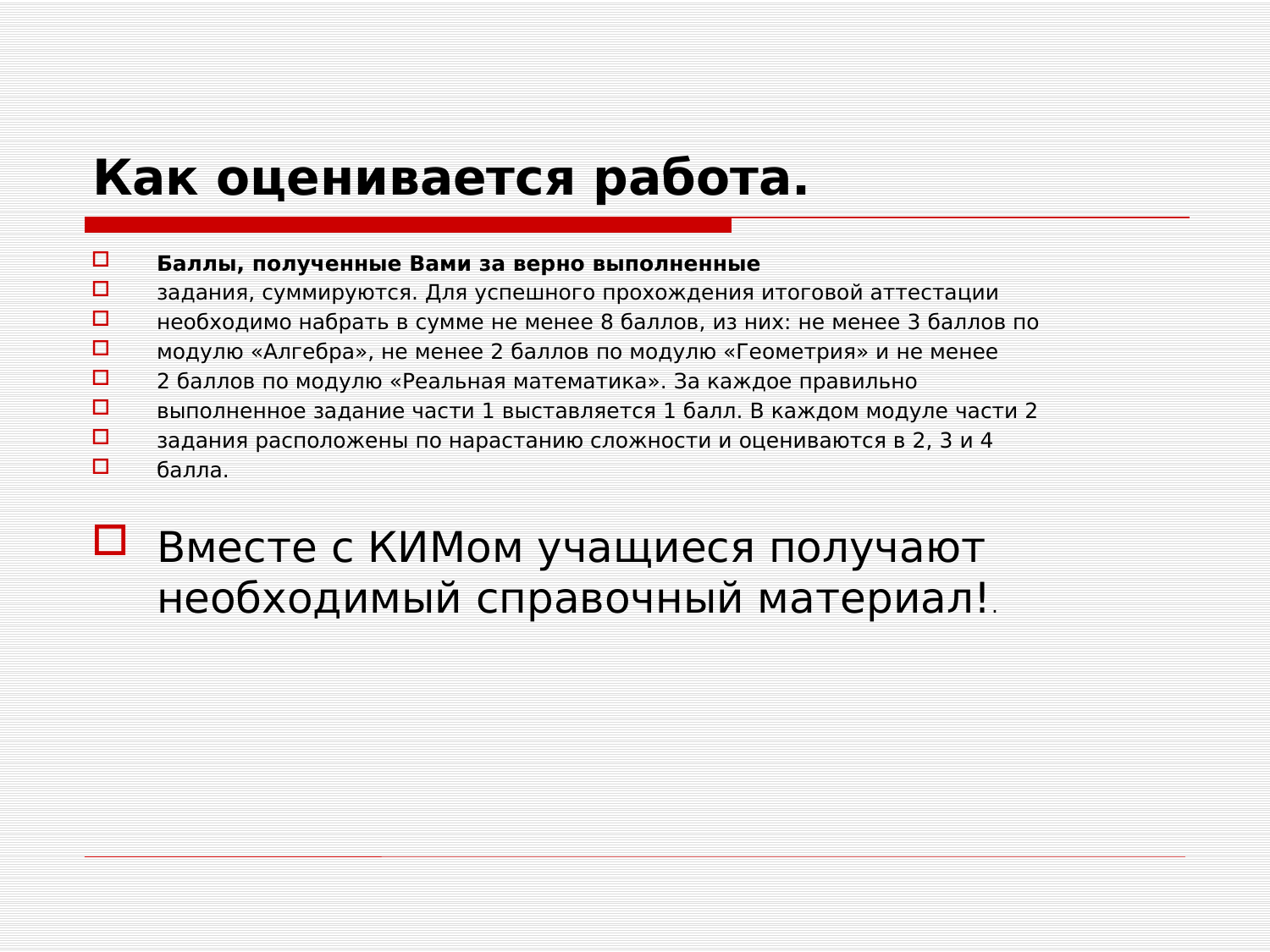

# Как оценивается работа.
Баллы, полученные Вами за верно выполненные
задания, суммируются. Для успешного прохождения итоговой аттестации
необходимо набрать в сумме не менее 8 баллов, из них: не менее 3 баллов по
модулю «Алгебра», не менее 2 баллов по модулю «Геометрия» и не менее
2 баллов по модулю «Реальная математика». За каждое правильно
выполненное задание части 1 выставляется 1 балл. В каждом модуле части 2
задания расположены по нарастанию сложности и оцениваются в 2, 3 и 4
балла.

Вместе с КИМом учащиеся получают необходимый справочный материал!.